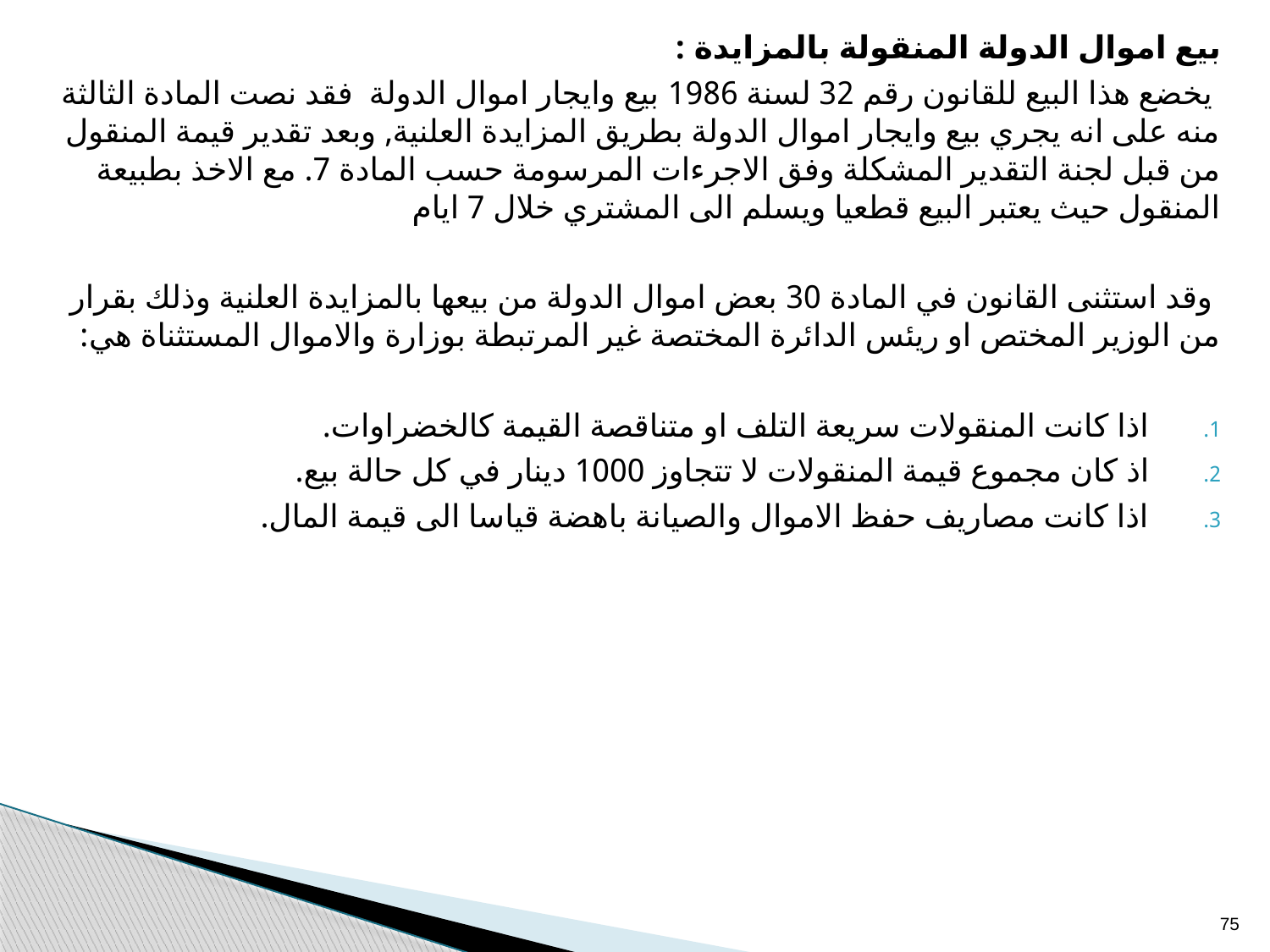

بيع اموال الدولة المنقولة بالمزايدة :
 يخضع هذا البيع للقانون رقم 32 لسنة 1986 بيع وايجار اموال الدولة  فقد نصت المادة الثالثة منه على انه يجري بيع وايجار اموال الدولة بطريق المزايدة العلنية, وبعد تقدير قيمة المنقول من قبل لجنة التقدير المشكلة وفق الاجرءات المرسومة حسب المادة 7. مع الاخذ بطبيعة المنقول حيث يعتبر البيع قطعيا ويسلم الى المشتري خلال 7 ايام

 وقد استثنى القانون في المادة 30 بعض اموال الدولة من بيعها بالمزايدة العلنية وذلك بقرار من الوزير المختص او ريئس الدائرة المختصة غير المرتبطة بوزارة والاموال المستثناة هي:

اذا كانت المنقولات سريعة التلف او متناقصة القيمة كالخضراوات.
اذ كان مجموع قيمة المنقولات لا تتجاوز 1000 دينار في كل حالة بيع.
اذا كانت مصاريف حفظ الاموال والصيانة باهضة قياسا الى قيمة المال.

75